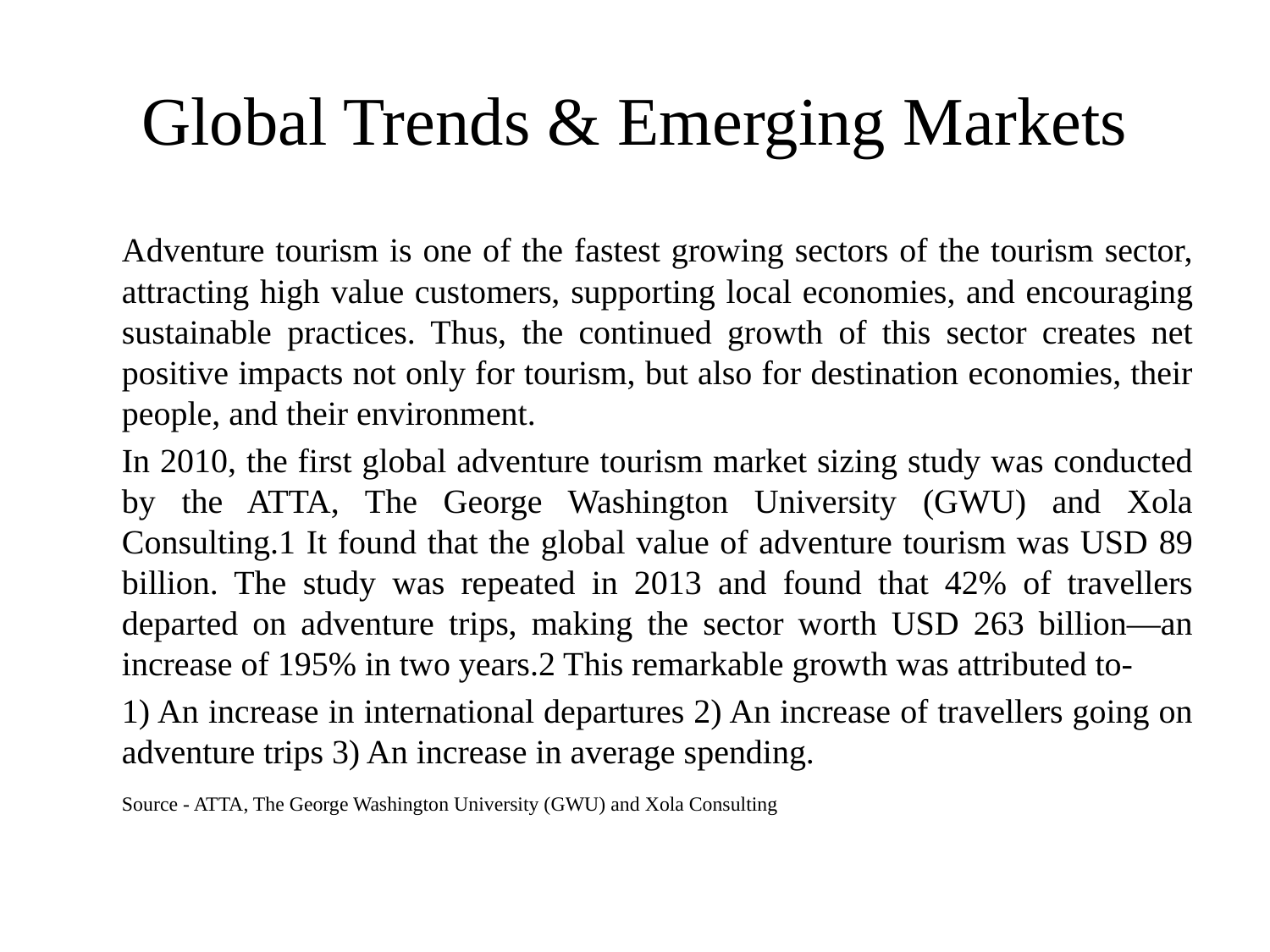

# Global Trends & Emerging Markets
	Adventure tourism is one of the fastest growing sectors of the tourism sector, attracting high value customers, supporting local economies, and encouraging sustainable practices. Thus, the continued growth of this sector creates net positive impacts not only for tourism, but also for destination economies, their people, and their environment.
	In 2010, the first global adventure tourism market sizing study was conducted by the ATTA, The George Washington University (GWU) and Xola Consulting.1 It found that the global value of adventure tourism was USD 89 billion. The study was repeated in 2013 and found that 42% of travellers departed on adventure trips, making the sector worth USD 263 billion—an increase of 195% in two years.2 This remarkable growth was attributed to-
	1) An increase in international departures 2) An increase of travellers going on adventure trips 3) An increase in average spending.
	Source - ATTA, The George Washington University (GWU) and Xola Consulting